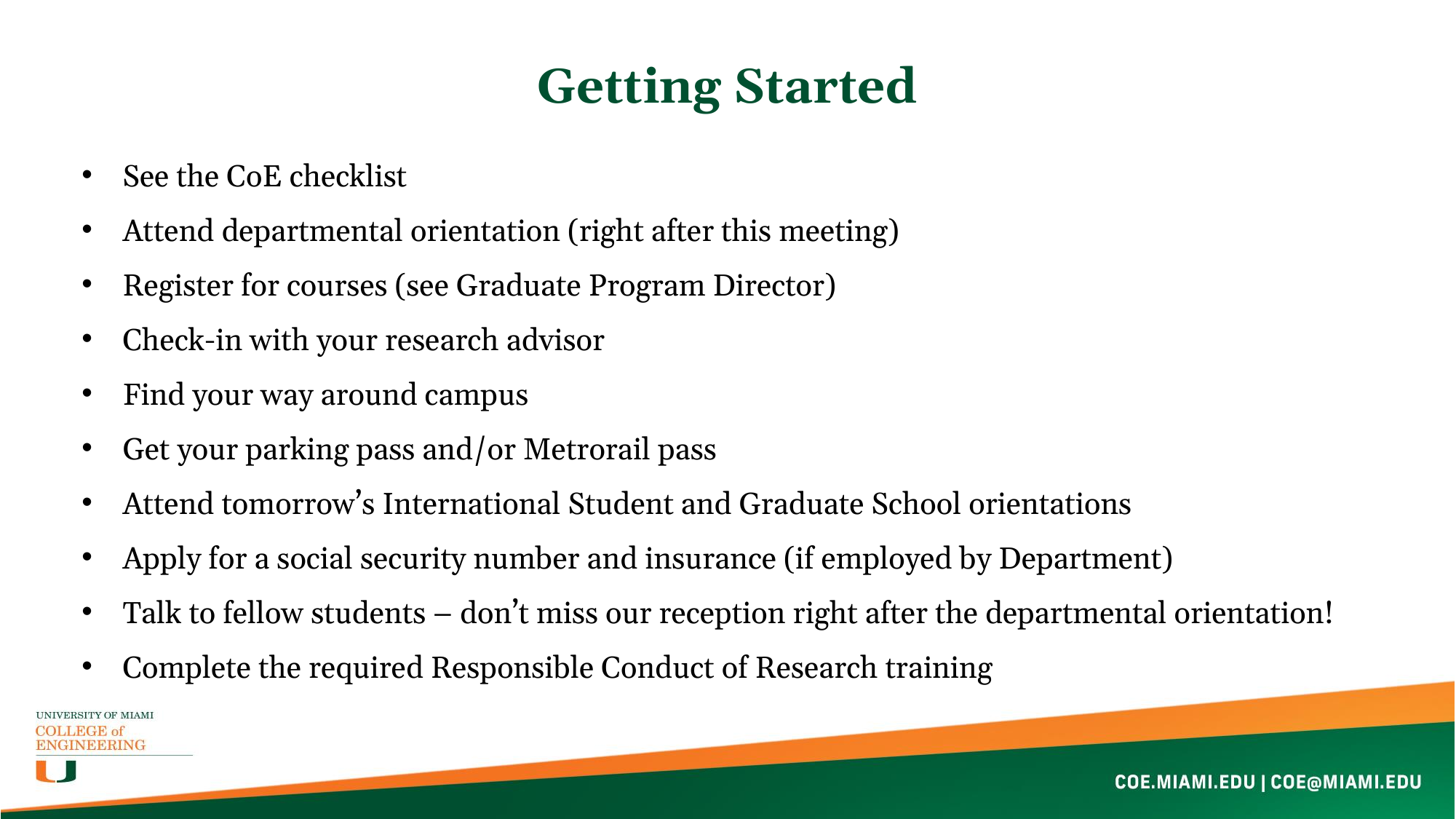

Getting Started
See the CoE checklist
Attend departmental orientation (right after this meeting)
Register for courses (see Graduate Program Director)
Check-in with your research advisor
Find your way around campus
Get your parking pass and/or Metrorail pass
Attend tomorrow’s International Student and Graduate School orientations
Apply for a social security number and insurance (if employed by Department)
Talk to fellow students – don’t miss our reception right after the departmental orientation!
Complete the required Responsible Conduct of Research training